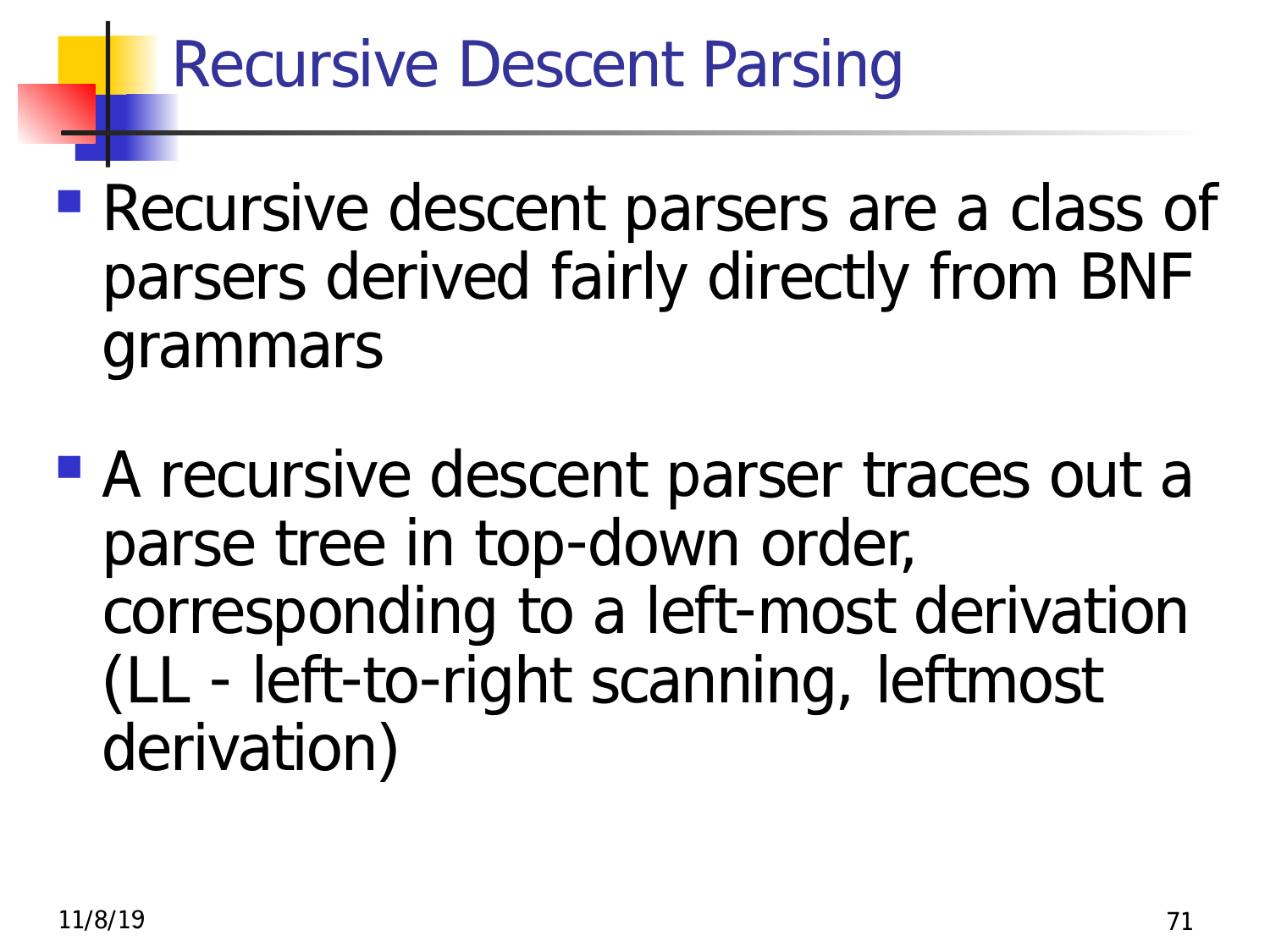

# Recursive Descent Parsing
Recursive descent parsers are a class of parsers derived fairly directly from BNF grammars

A recursive descent parser traces out a parse tree in top-down order, corresponding to a left-most derivation (LL - left-to-right scanning, leftmost derivation)
11/8/19
71